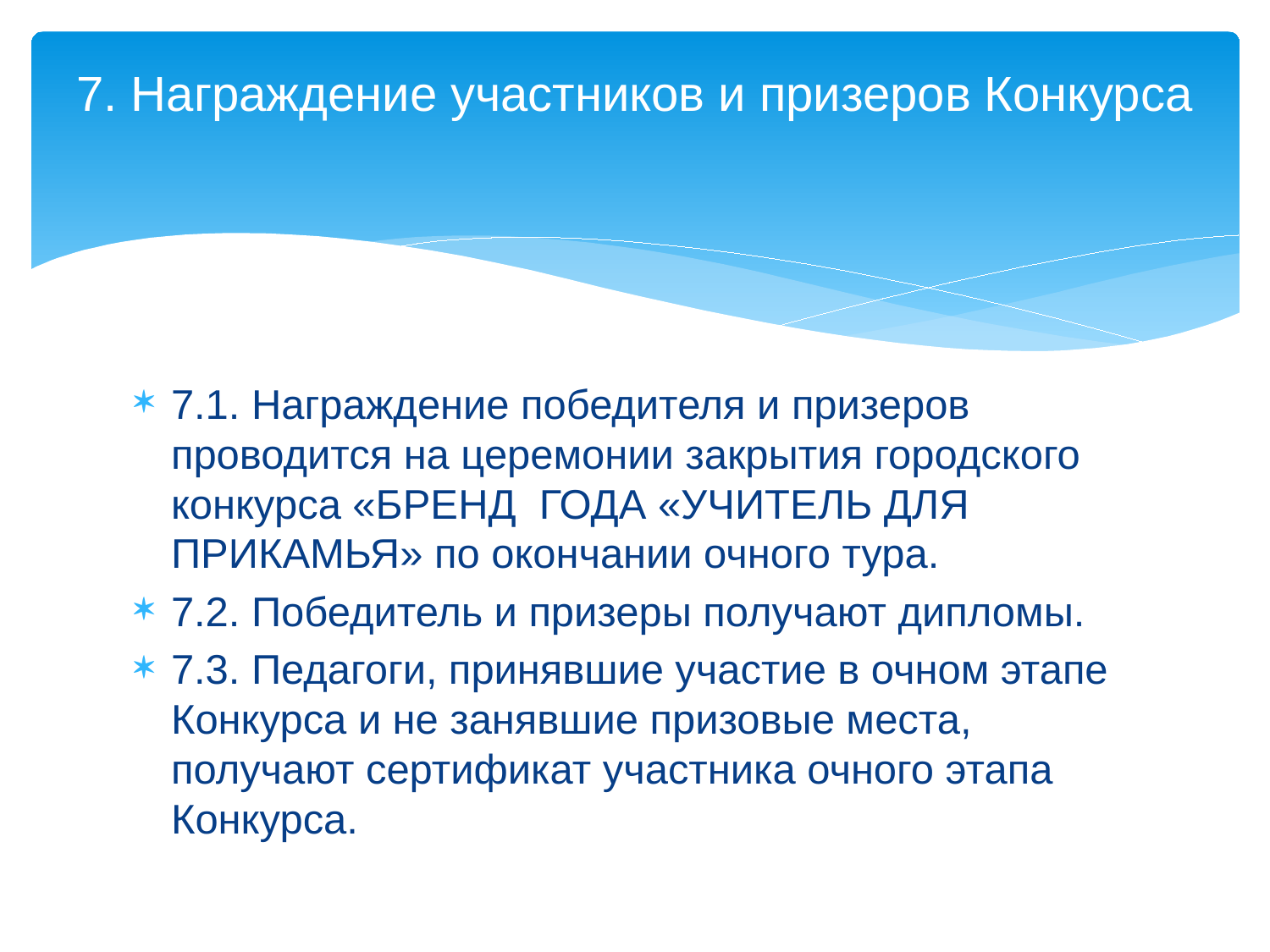

# 7. Награждение участников и призеров Конкурса
7.1. Награждение победителя и призеров проводится на церемонии закрытия городского конкурса «БРЕНД  ГОДА «УЧИТЕЛЬ ДЛЯ ПРИКАМЬЯ» по окончании очного тура.
7.2. Победитель и призеры получают дипломы.
7.3. Педагоги, принявшие участие в очном этапе Конкурса и не занявшие призовые места, получают сертификат участника очного этапа Конкурса.